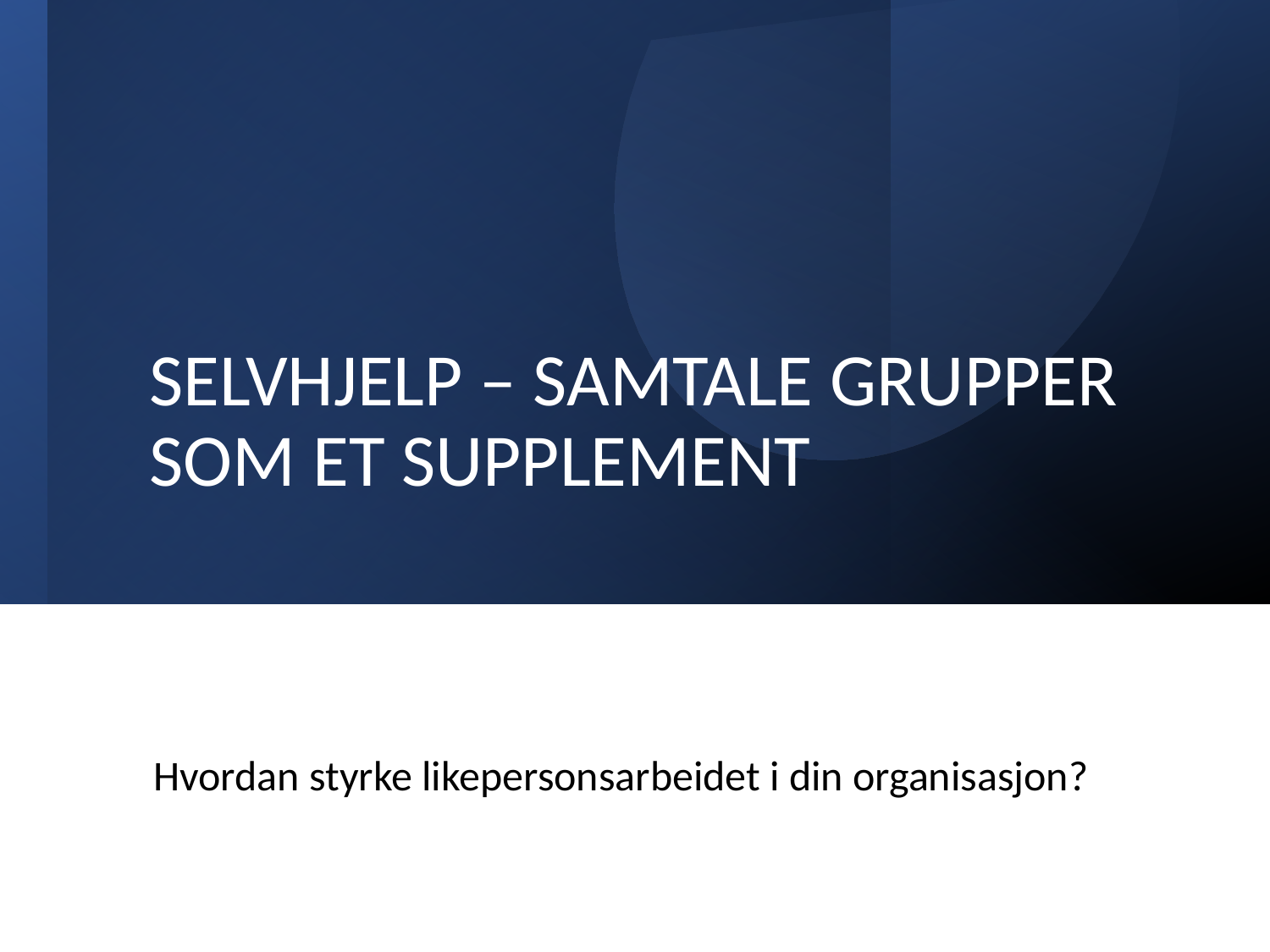

# SELVHJELP – SAMTALE GRUPPER SOM ET SUPPLEMENT
Hvordan styrke likepersonsarbeidet i din organisasjon?